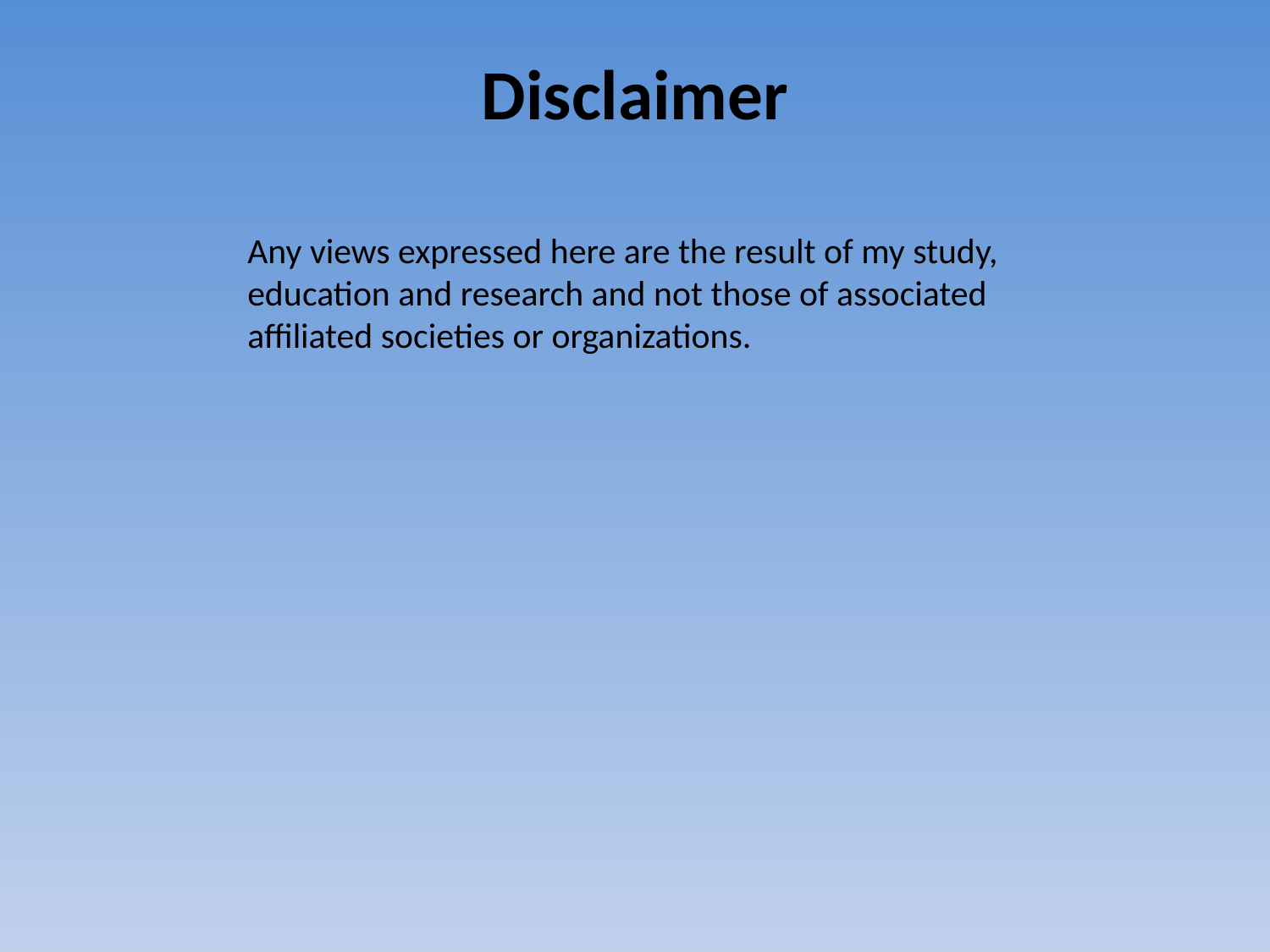

# Disclaimer
Any views expressed here are the result of my study, education and research and not those of associated affiliated societies or organizations.